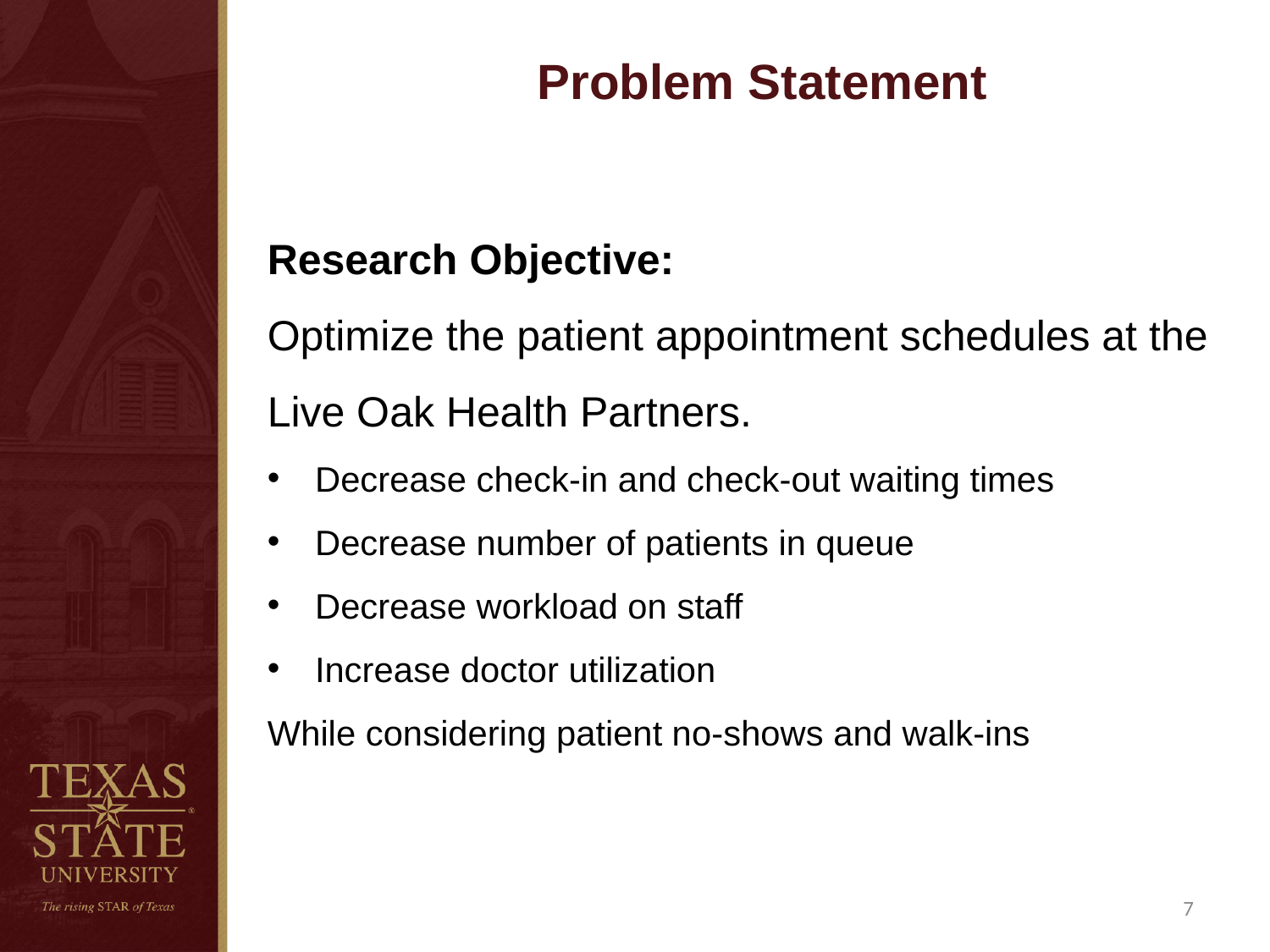

# Problem Statement

Research Objective:
Optimize the patient appointment schedules at the Live Oak Health Partners.
Decrease check-in and check-out waiting times
Decrease number of patients in queue
Decrease workload on staff
Increase doctor utilization
While considering patient no-shows and walk-ins

7